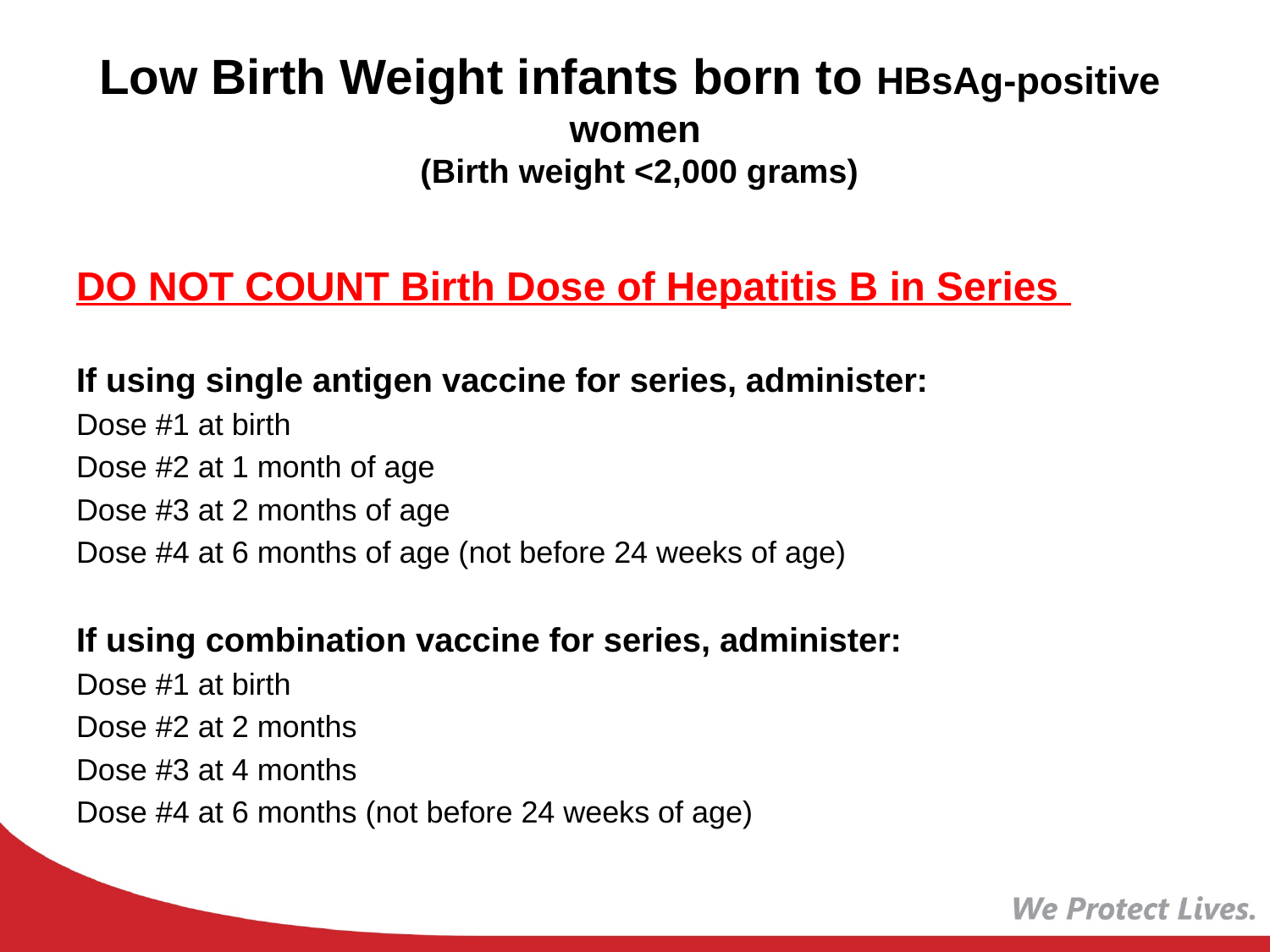

# Low Birth Weight infants born to HBsAg-positive  women (Birth weight <2,000 grams)
DO NOT COUNT Birth Dose of Hepatitis B in Series

If using single antigen vaccine for series, administer:
Dose #1 at birth
Dose #2 at 1 month of age
Dose #3 at 2 months of age
Dose #4 at 6 months of age (not before 24 weeks of age)

If using combination vaccine for series, administer:
Dose #1 at birth
Dose #2 at 2 months
Dose #3 at 4 months
Dose #4 at 6 months (not before 24 weeks of age)